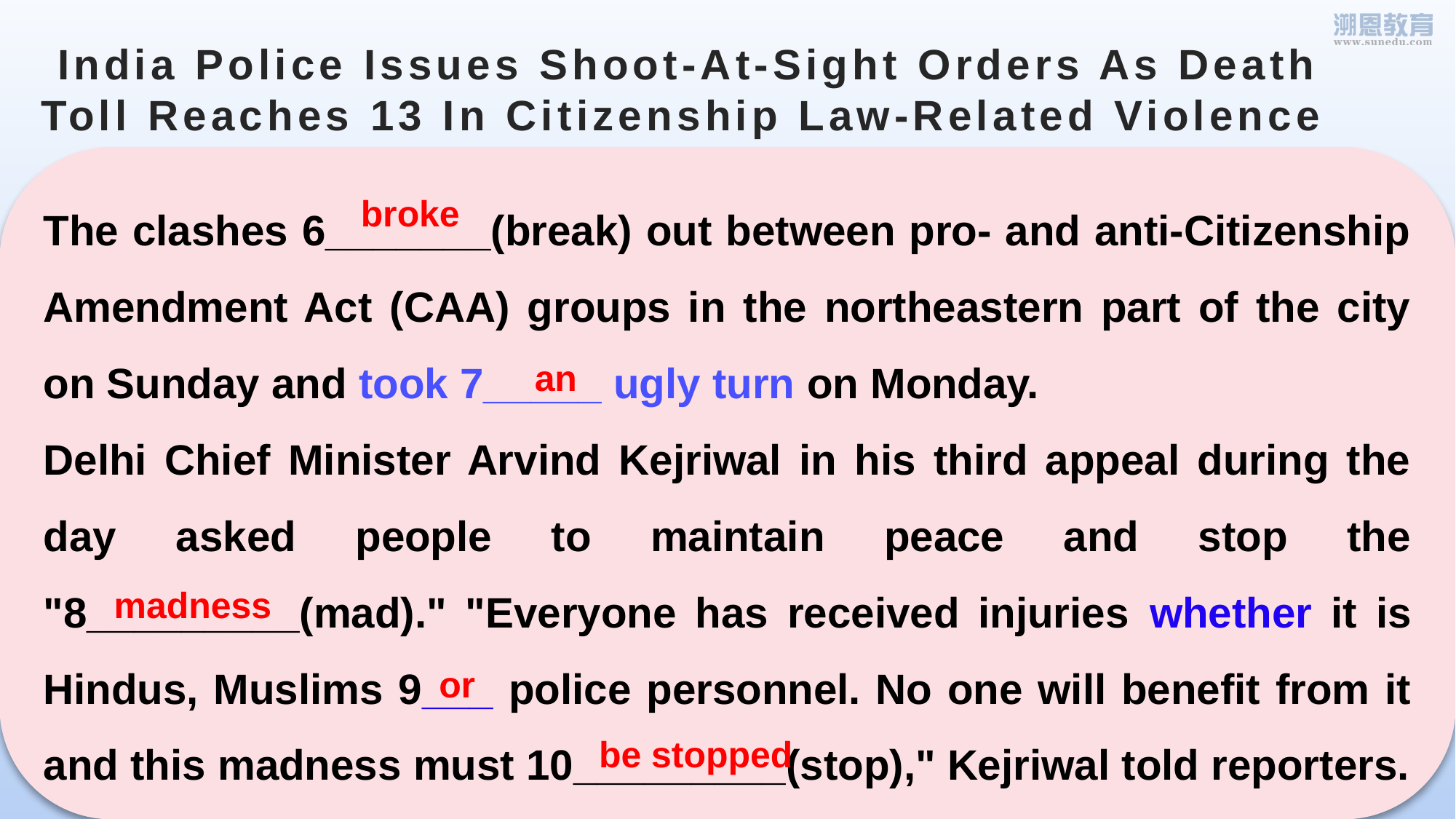

# India Police Issues Shoot-At-Sight Orders As Death Toll Reaches 13 In Citizenship Law-Related Violence
The clashes 6_______(break) out between pro- and anti-Citizenship Amendment Act (CAA) groups in the northeastern part of the city on Sunday and took 7_____ ugly turn on Monday.
Delhi Chief Minister Arvind Kejriwal in his third appeal during the day asked people to maintain peace and stop the "8_________(mad)." "Everyone has received injuries whether it is Hindus, Muslims 9___ police personnel. No one will benefit from it and this madness must 10_________(stop)," Kejriwal told reporters.
broke
an
madness
or
be stopped